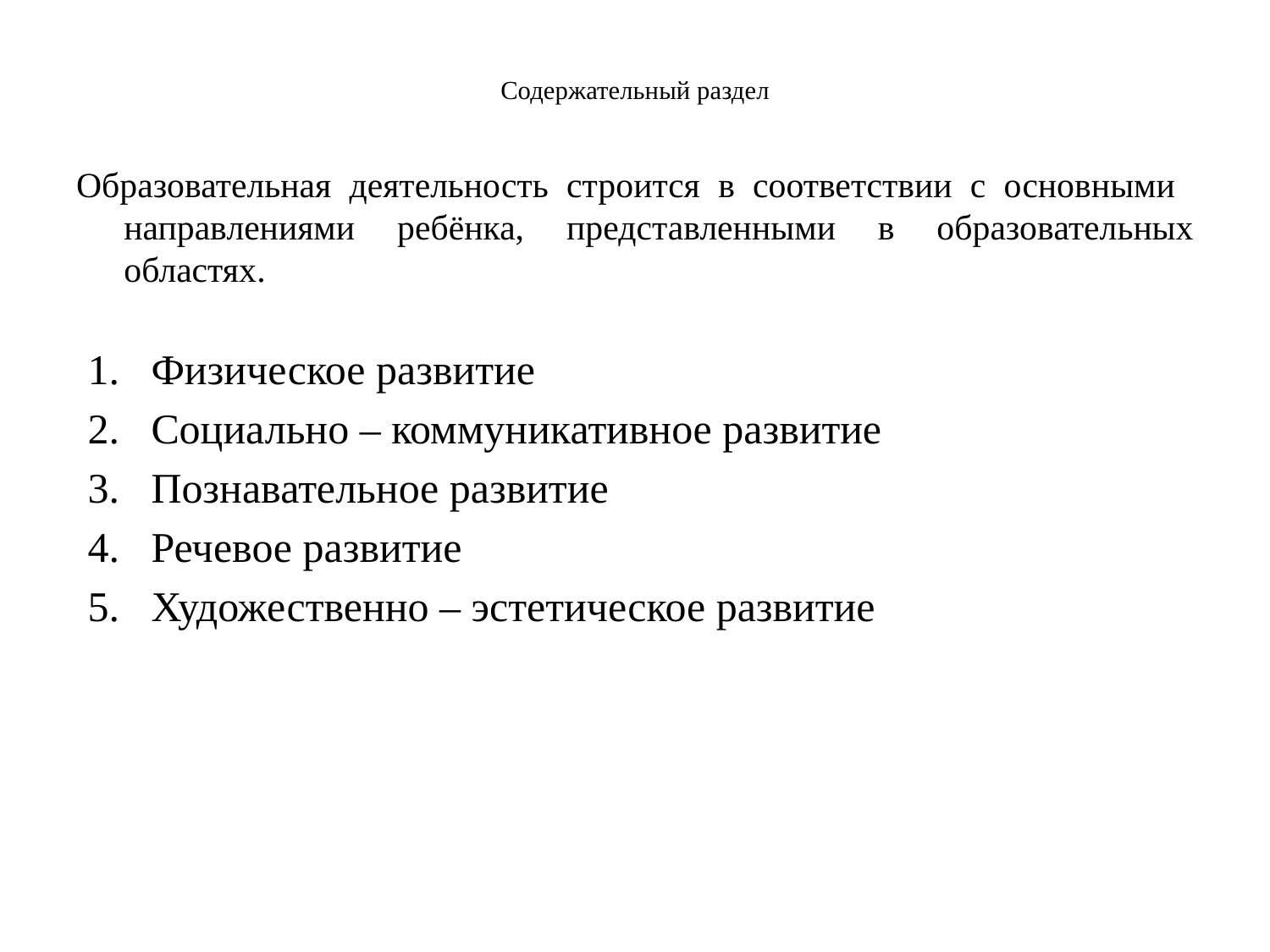

# Содержательный раздел
Образовательная деятельность строится в соответствии с основными  направлениями ребёнка, представленными в образовательных областях.

Физическое развитие
Социально – коммуникативное развитие
Познавательное развитие
Речевое развитие
Художественно – эстетическое развитие